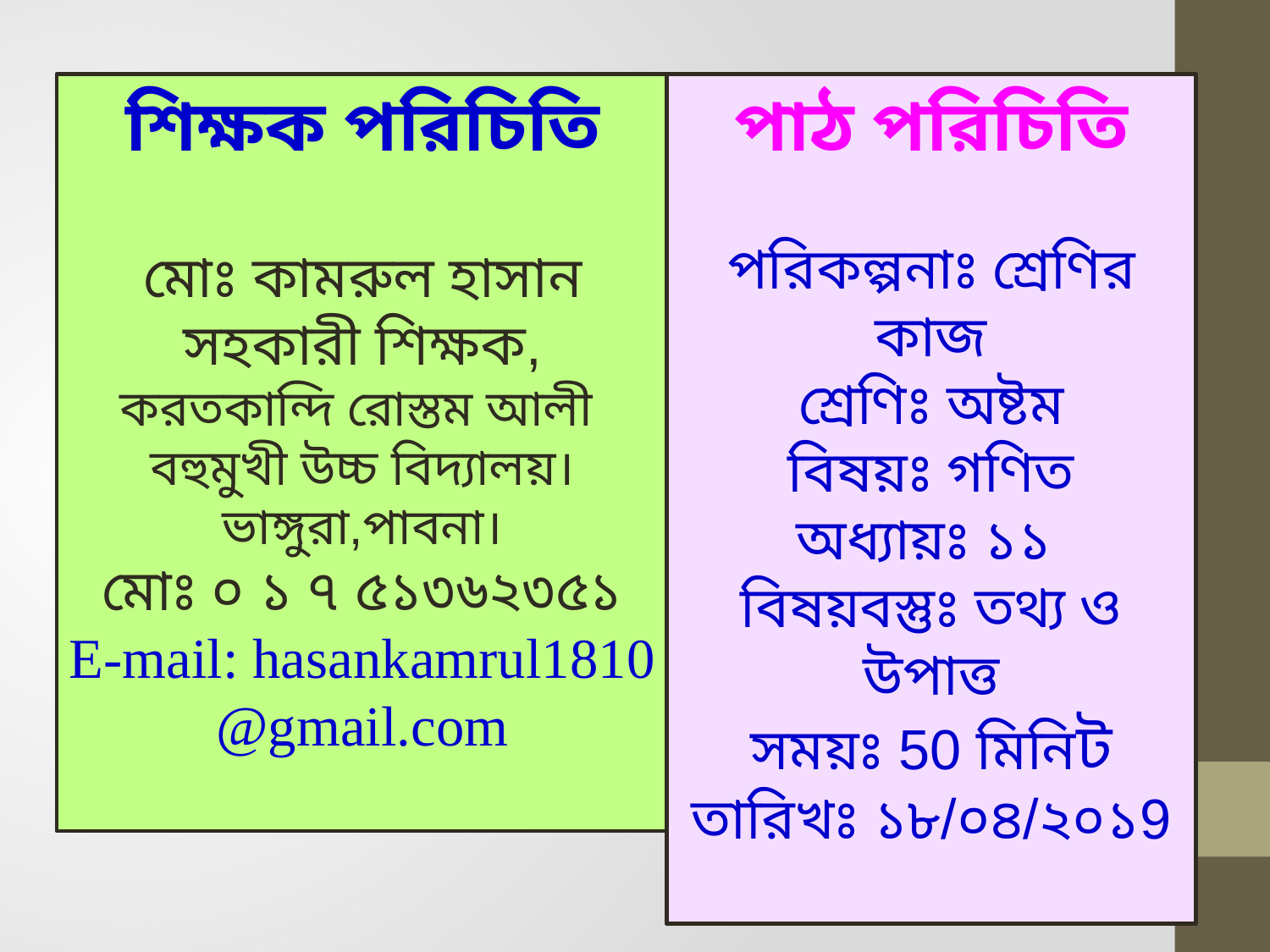

শিক্ষক পরিচিতি

মোঃ কামরুল হাসান
সহকারী শিক্ষক,
করতকান্দি রোস্তম আলী
বহুমুখী উচ্চ বিদ্যালয়।
ভাঙ্গুরা,পাবনা।
মোঃ ০ ১ ৭ ৫১৩৬২৩৫১
E-mail: hasankamrul1810
@gmail.com

পাঠ পরিচিতি

পরিকল্পনাঃ শ্রেণির কাজ
শ্রেণিঃ অষ্টম
বিষয়ঃ গণিত
অধ্যায়ঃ ১১
বিষয়বস্তুঃ তথ্য ও উপাত্ত
সময়ঃ 50 মিনিট
তারিখঃ ১৮/০৪/২০১9